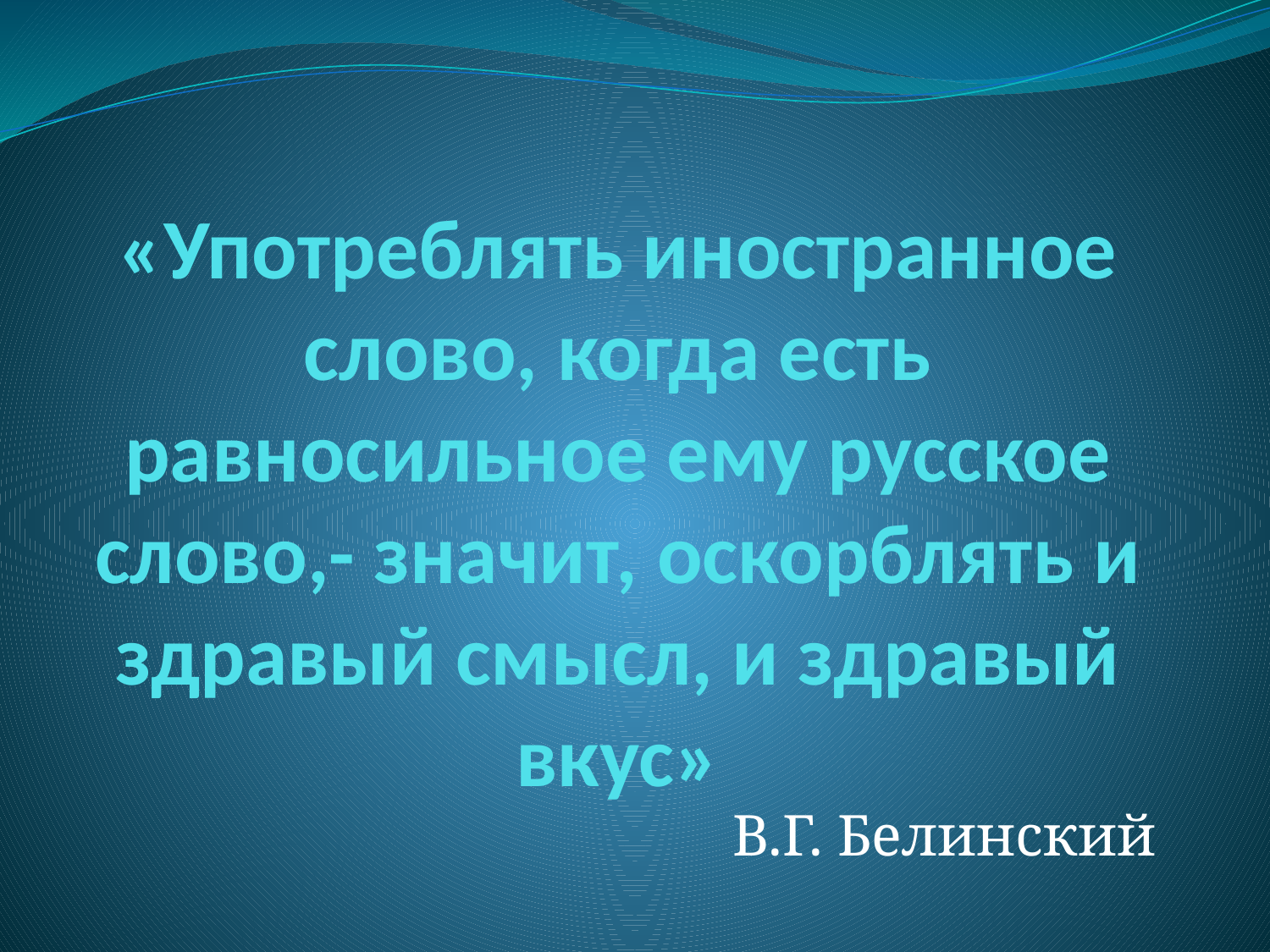

# «Употреблять иностранное слово, когда есть равносильное ему русское слово,- значит, оскорблять и здравый смысл, и здравый вкус»
В.Г. Белинский